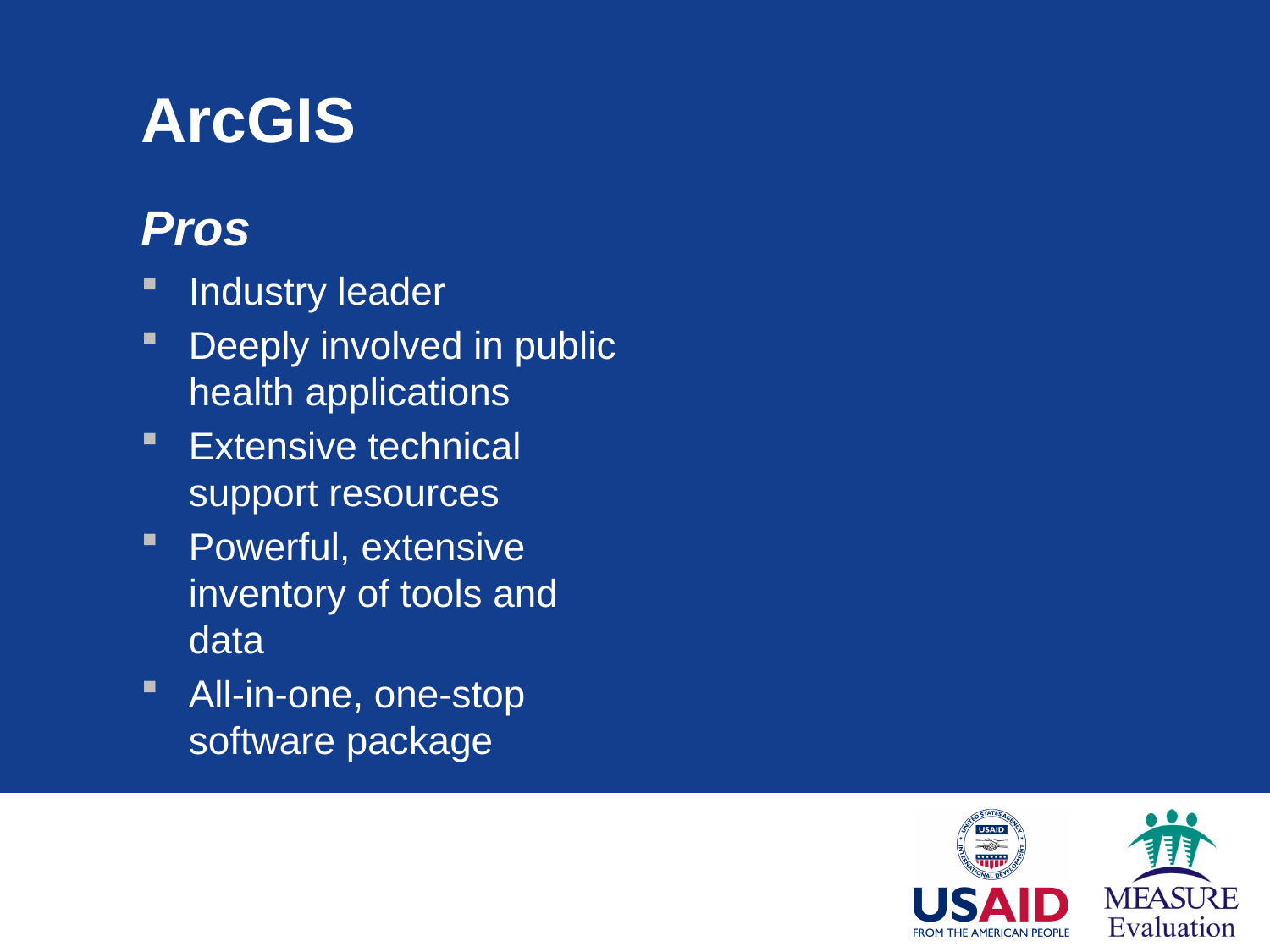

ArcGIS
Pros
Industry leader
Deeply involved in public health applications
Extensive technical support resources
Powerful, extensive inventory of tools and data
All-in-one, one-stop software package